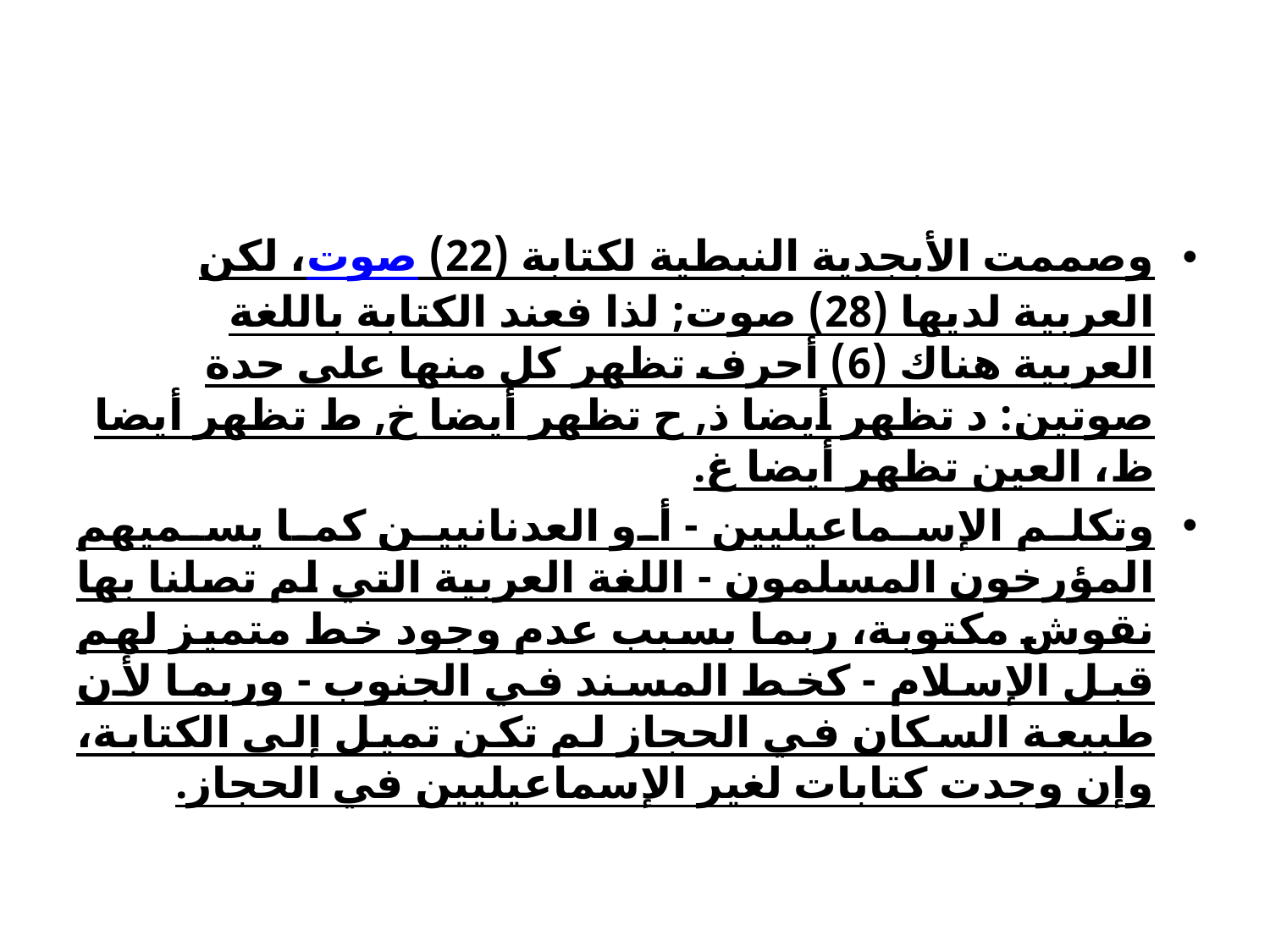

وصممت الأبجدية النبطية لكتابة (22) صوت، لكن العربية لديها (28) صوت; لذا فعند الكتابة باللغة العربية هناك (6) أحرف تظهر كل منها على حدة صوتين: د تظهر أيضا ذ, ح تظهر أيضا خ, ط تظهر أيضا ظ، العين تظهر أيضا غ.
وتكلم الإسماعيليين - أو العدنانيين كما يسميهم المؤرخون المسلمون - اللغة العربية التي لم تصلنا بها نقوش مكتوبة، ربما بسبب عدم وجود خط متميز لهم قبل الإسلام - كخط المسند في الجنوب - وربما لأن طبيعة السكان في الحجاز لم تكن تميل إلى الكتابة، وإن وجدت كتابات لغير الإسماعيليين في الحجاز.